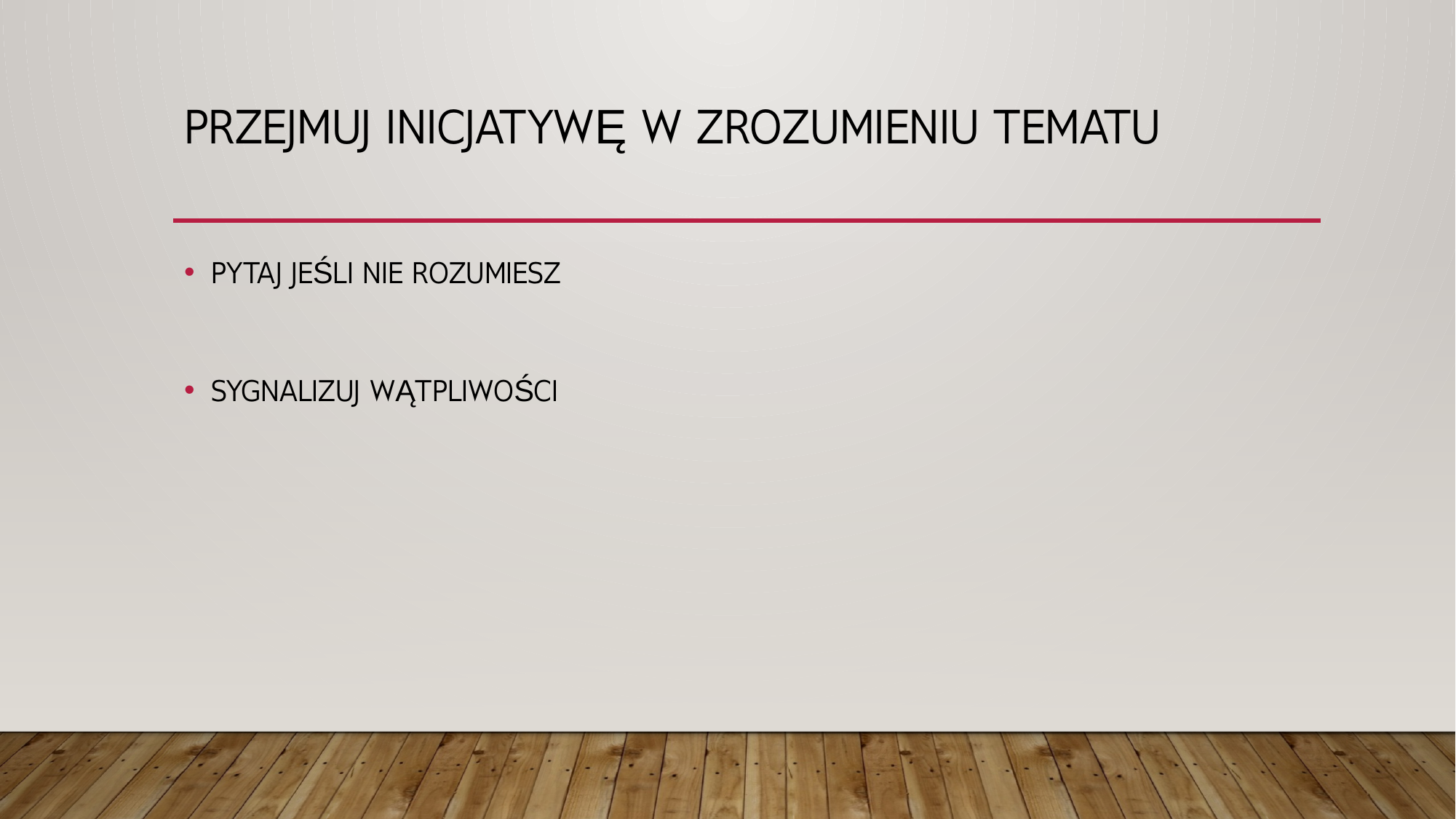

# PRZEJMUJ INICJATYWĘ W ZROZUMIENIU TEMATU
PYTAJ JEŚLI NIE ROZUMIESZ

SYGNALIZUJ WĄTPLIWOŚCI